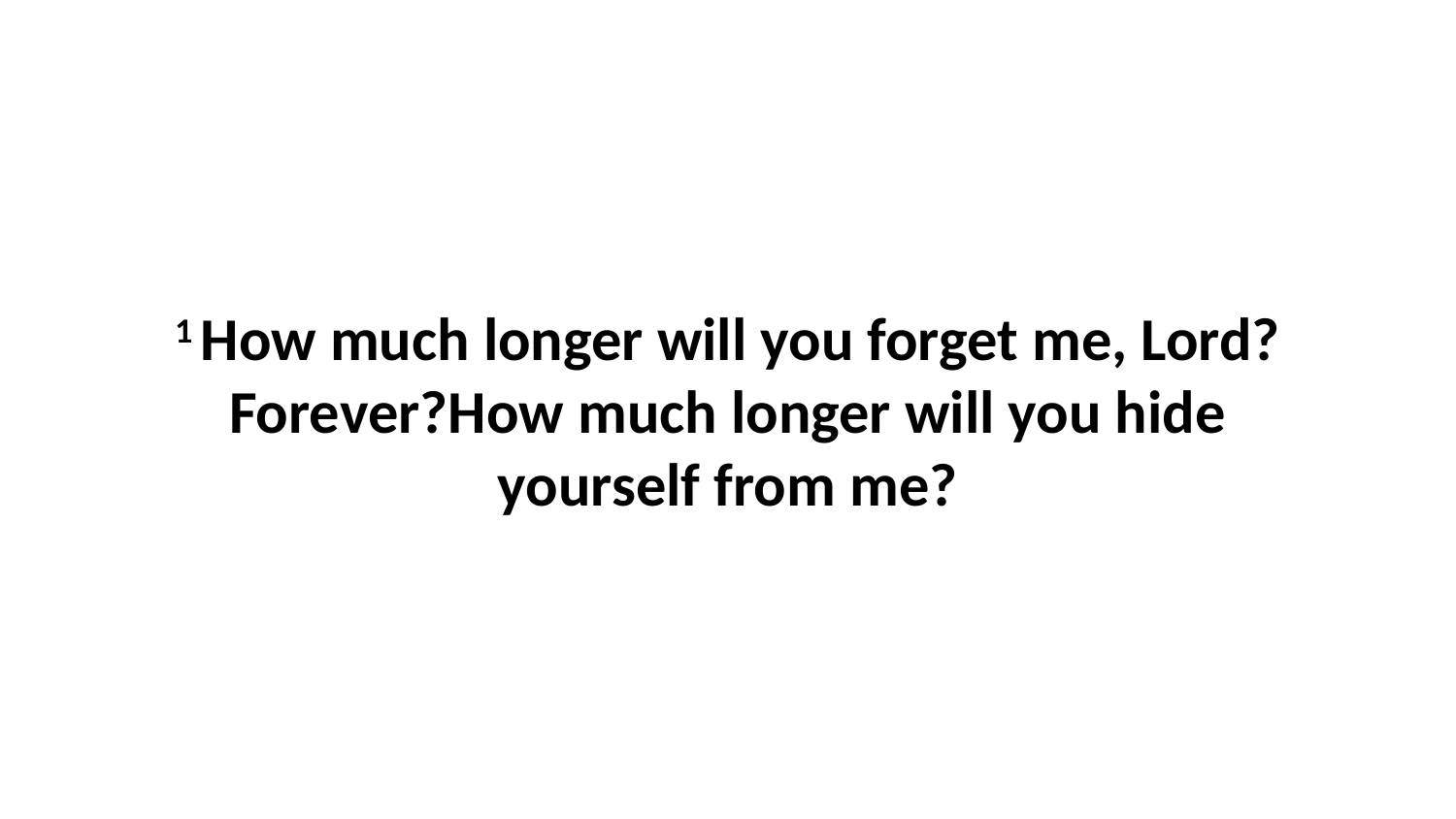

1 How much longer will you forget me, Lord? Forever?How much longer will you hide yourself from me?